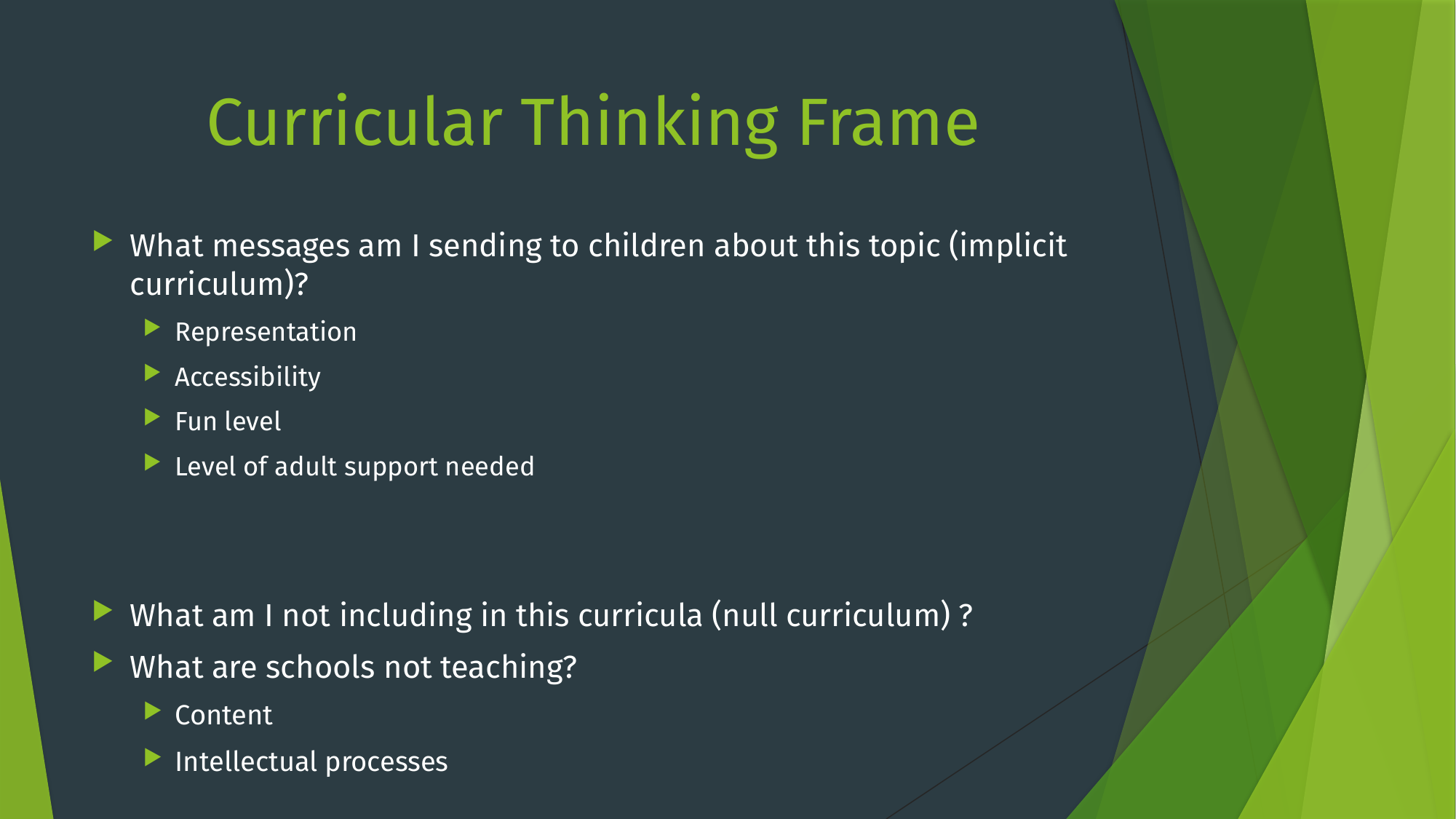

# Curricular Thinking Frame
What messages am I sending to children about this topic (implicit curriculum)?
Representation
Accessibility
Fun level
Level of adult support needed

What am I not including in this curricula (null curriculum) ?
What are schools not teaching?
Content
Intellectual processes